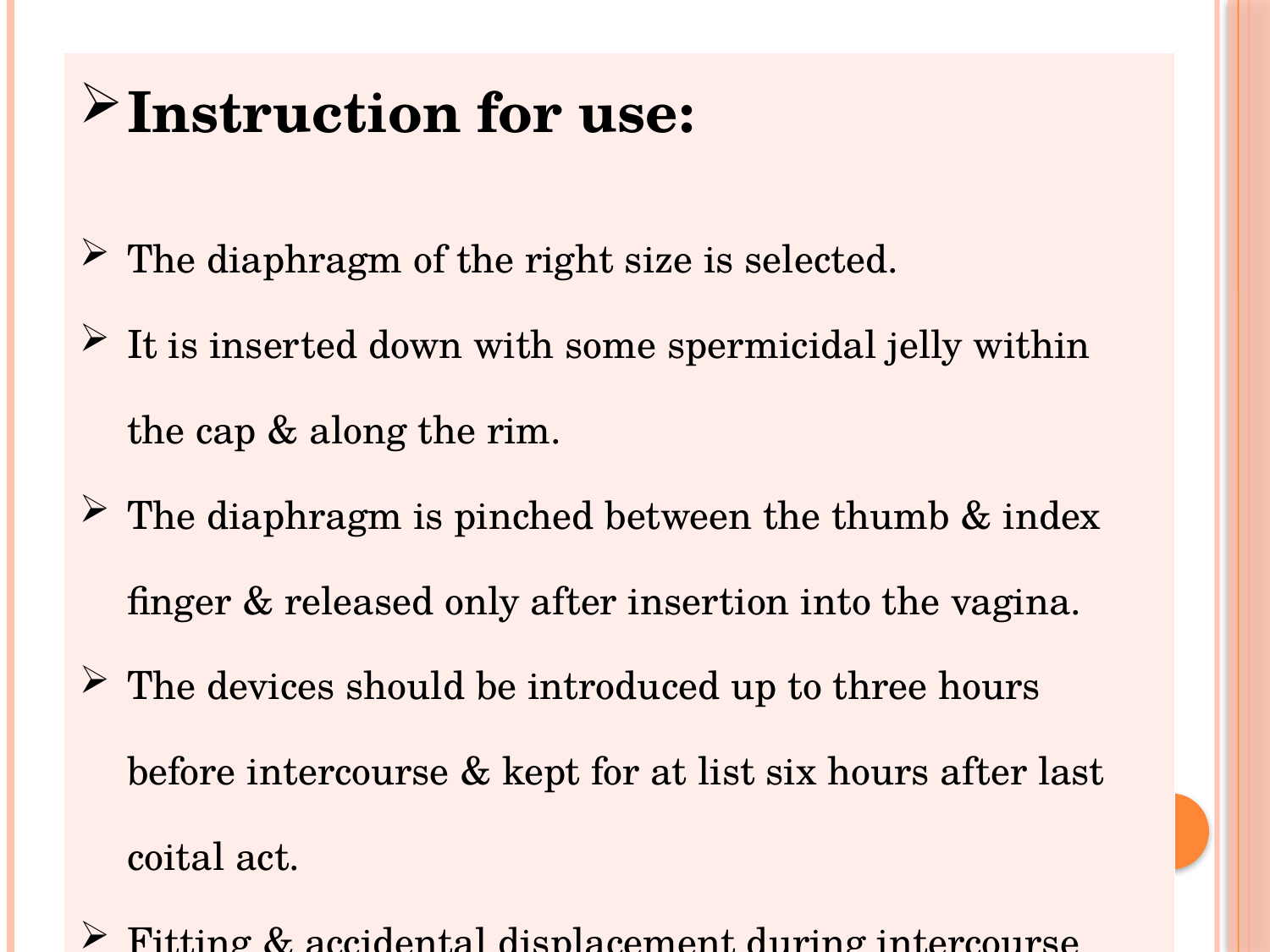

#
| Instruction for use:   The diaphragm of the right size is selected. It is inserted down with some spermicidal jelly within the cap & along the rim. The diaphragm is pinched between the thumb & index finger & released only after insertion into the vagina. The devices should be introduced up to three hours before intercourse & kept for at list six hours after last coital act. Fitting & accidental displacement during intercourse increase the failure rate. |
| --- |